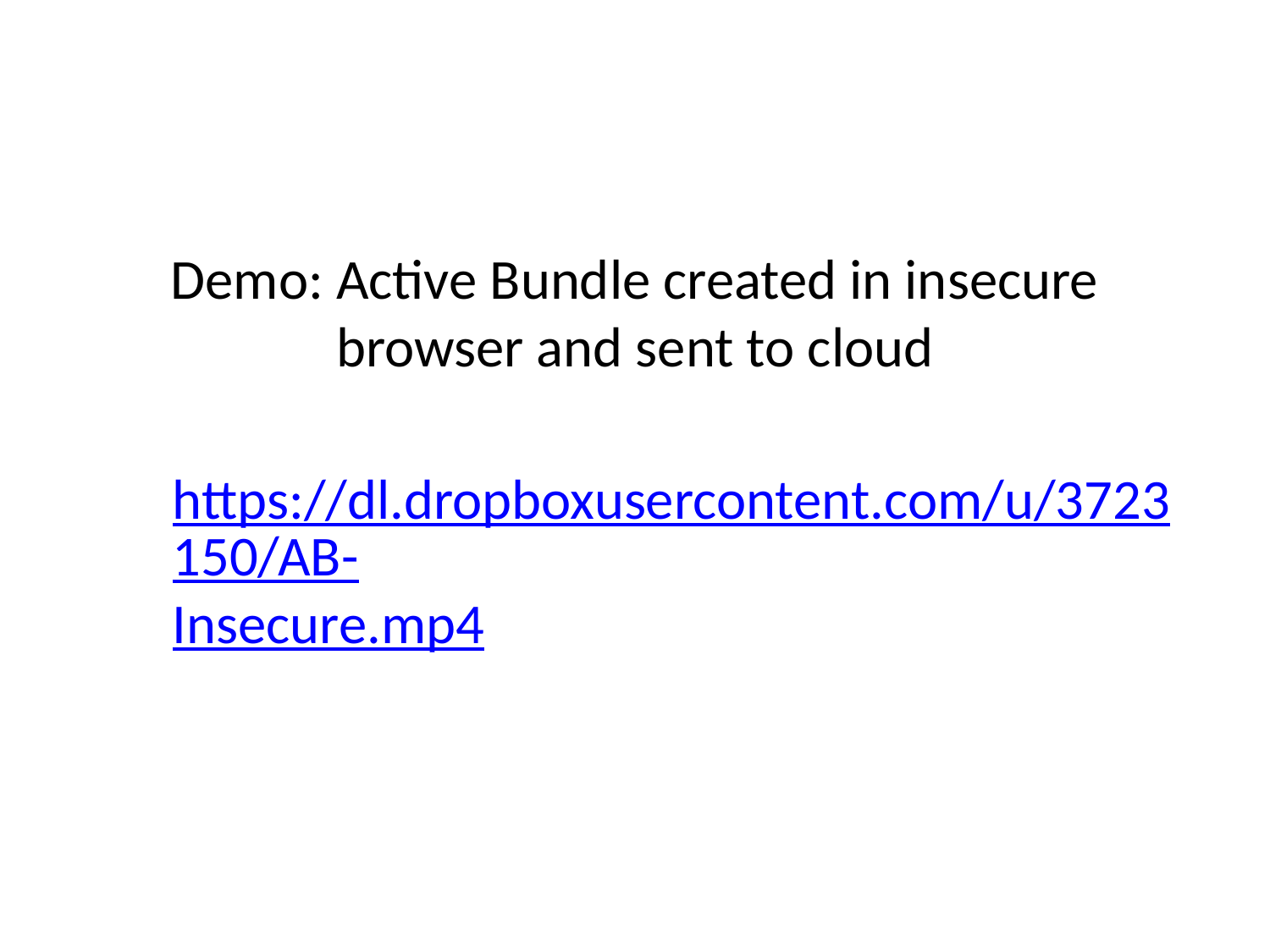

# Demo: Active Bundle created in insecure browser and sent to cloud
https://dl.dropboxusercontent.com/u/3723150/AB-Insecure.mp4